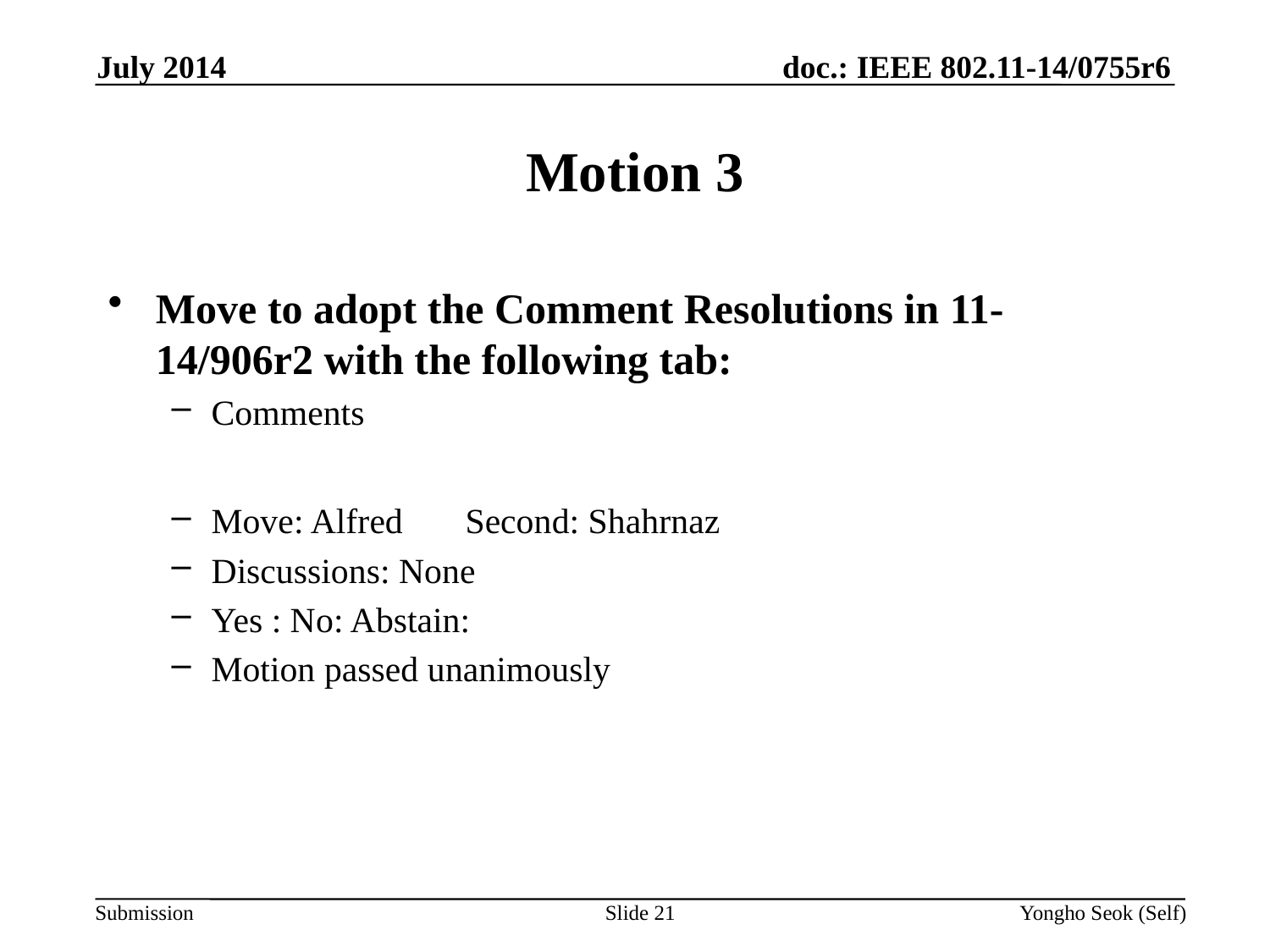

July 2014
# Motion 3
Move to adopt the Comment Resolutions in 11-14/906r2 with the following tab:
Comments

Move: Alfred	Second: Shahrnaz
Discussions: None
Yes : No: Abstain:
Motion passed unanimously

Slide 21
Yongho Seok (Self)